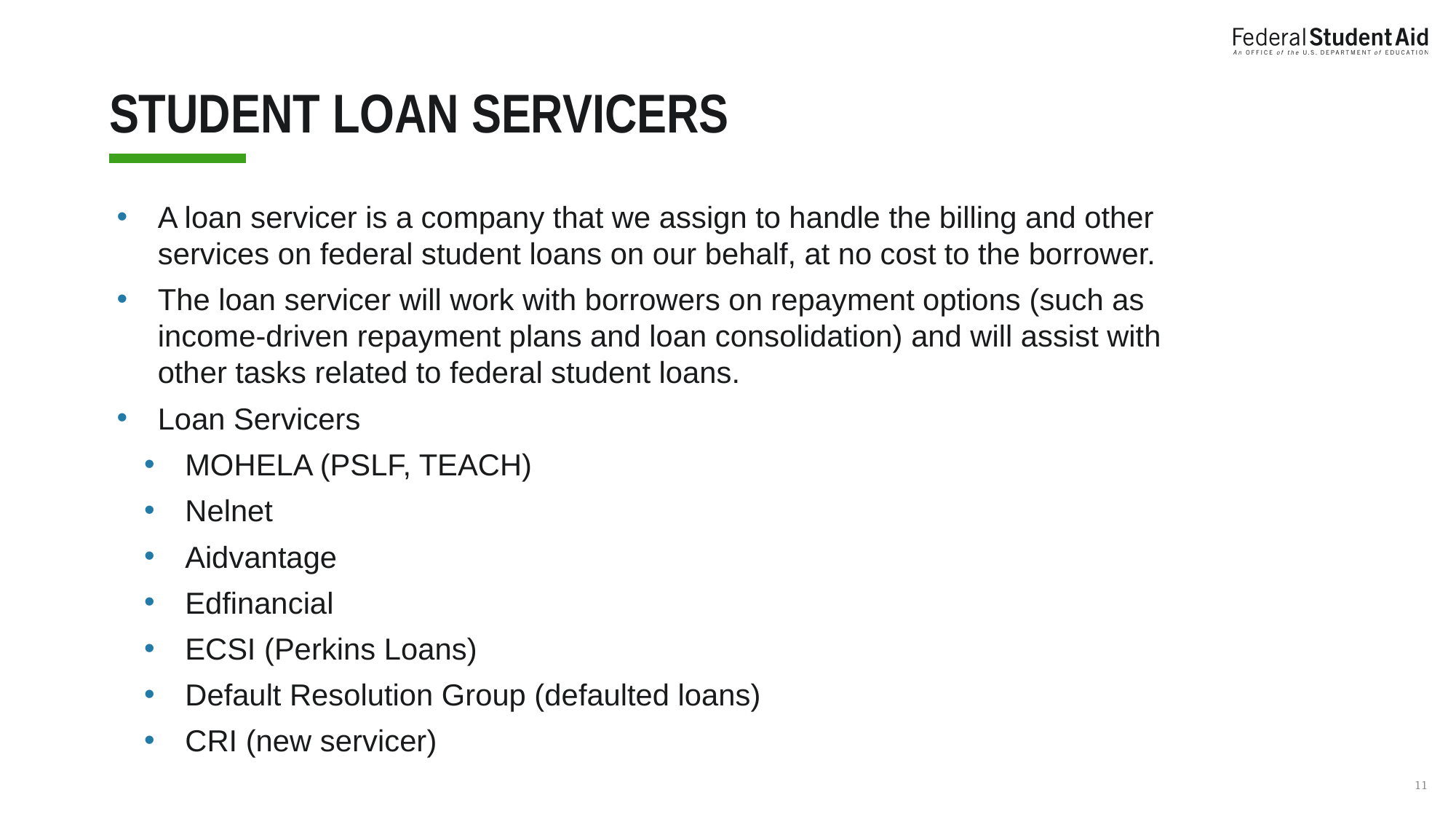

# STUDENT LOAN SERVICERS
A loan servicer is a company that we assign to handle the billing and other services on federal student loans on our behalf, at no cost to the borrower.
The loan servicer will work with borrowers on repayment options (such as income-driven repayment plans and loan consolidation) and will assist with other tasks related to federal student loans.
Loan Servicers
MOHELA (PSLF, TEACH)
Nelnet
Aidvantage
Edfinancial
ECSI (Perkins Loans)
Default Resolution Group (defaulted loans)
CRI (new servicer)

11